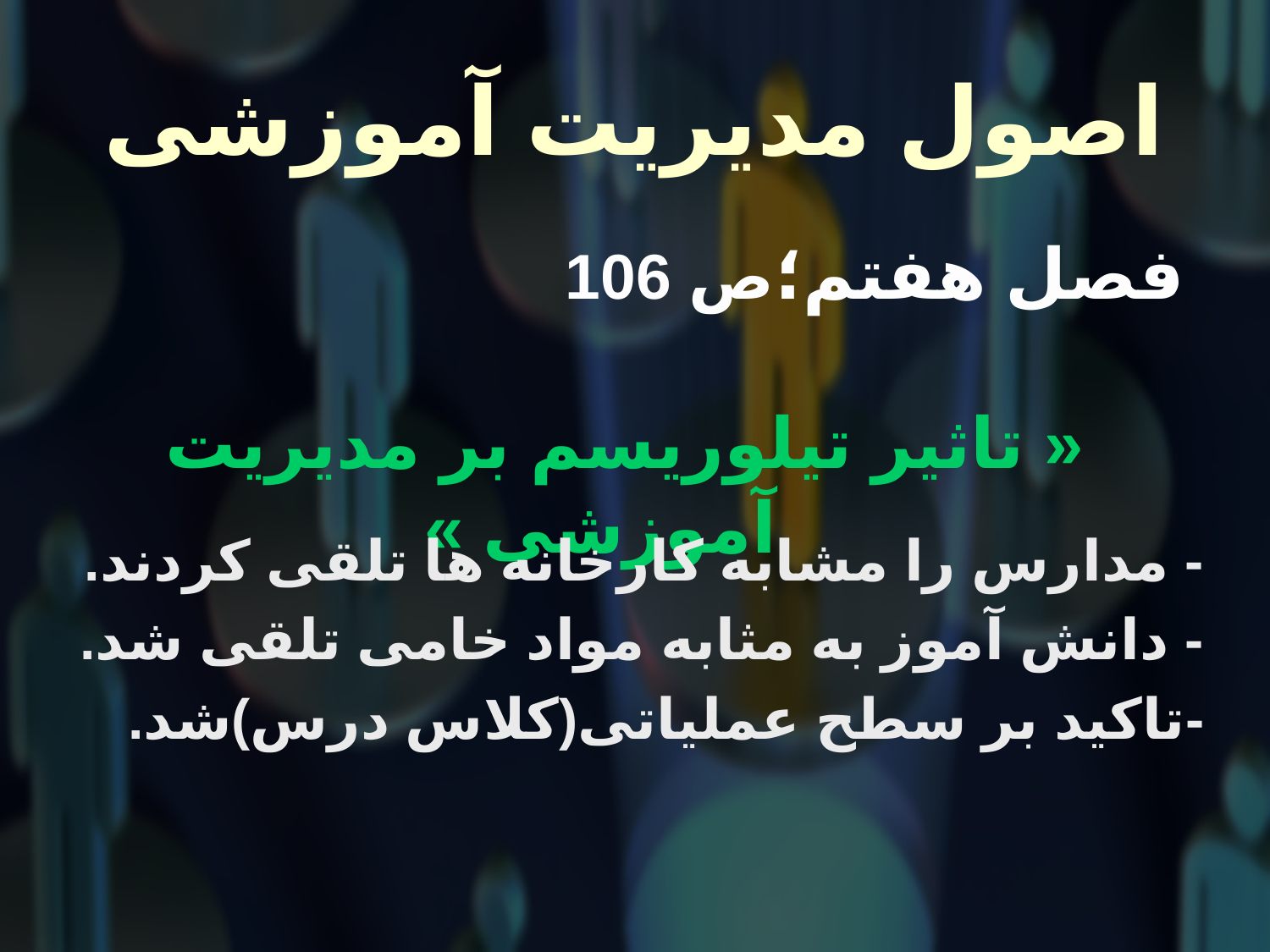

# اصول مدیریت آموزشی
 فصل هفتم؛ص 106

« تاثیر تیلوریسم بر مدیریت آموزشی »
- مدارس را مشابه کارخانه ها تلقی کردند.
- دانش آموز به مثابه مواد خامی تلقی شد.
-تاکید بر سطح عملیاتی(کلاس درس)شد.